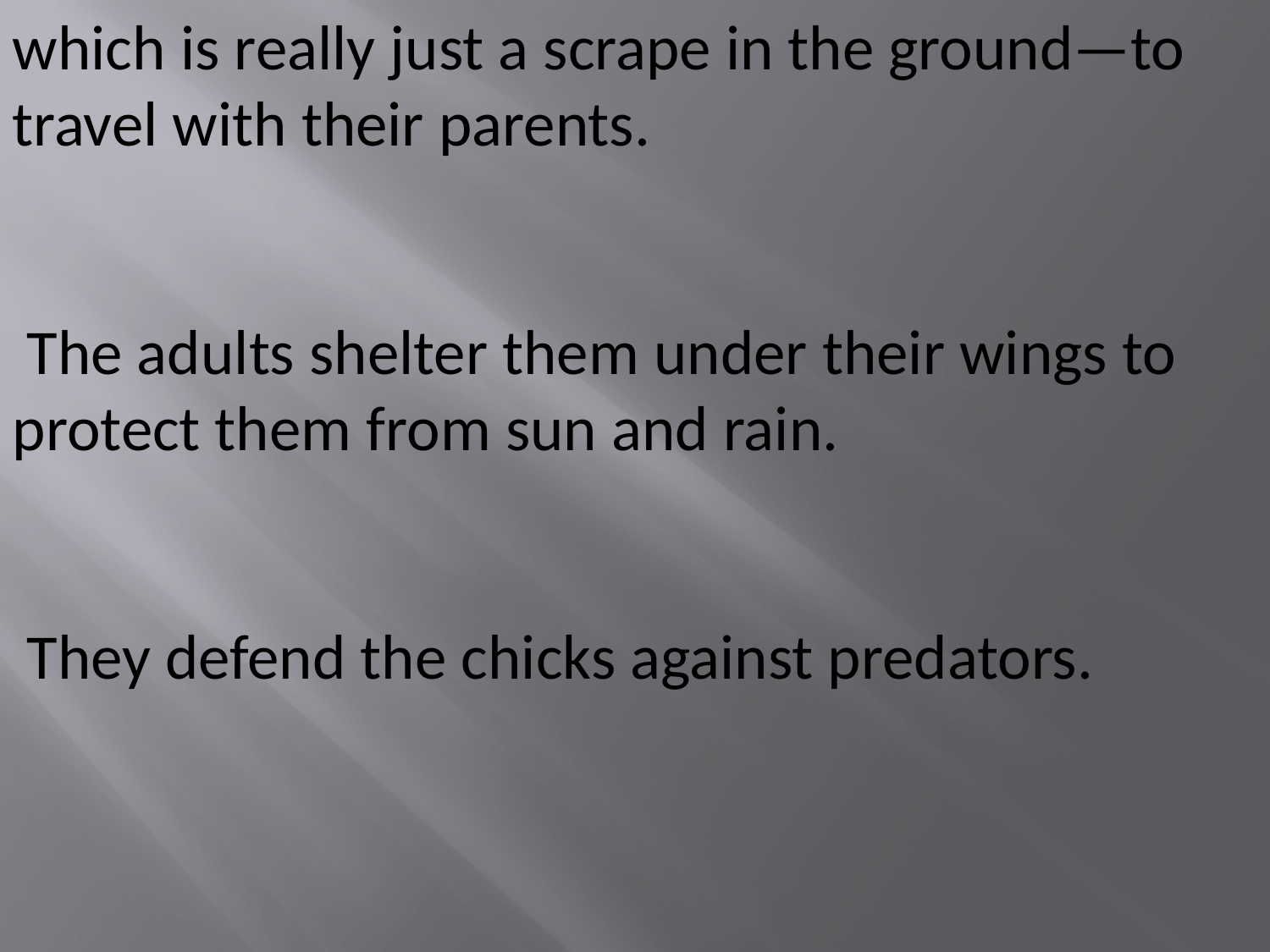

which is really just a scrape in the ground—to travel with their parents.

 The adults shelter them under their wings to protect them from sun and rain.

 They defend the chicks against predators.